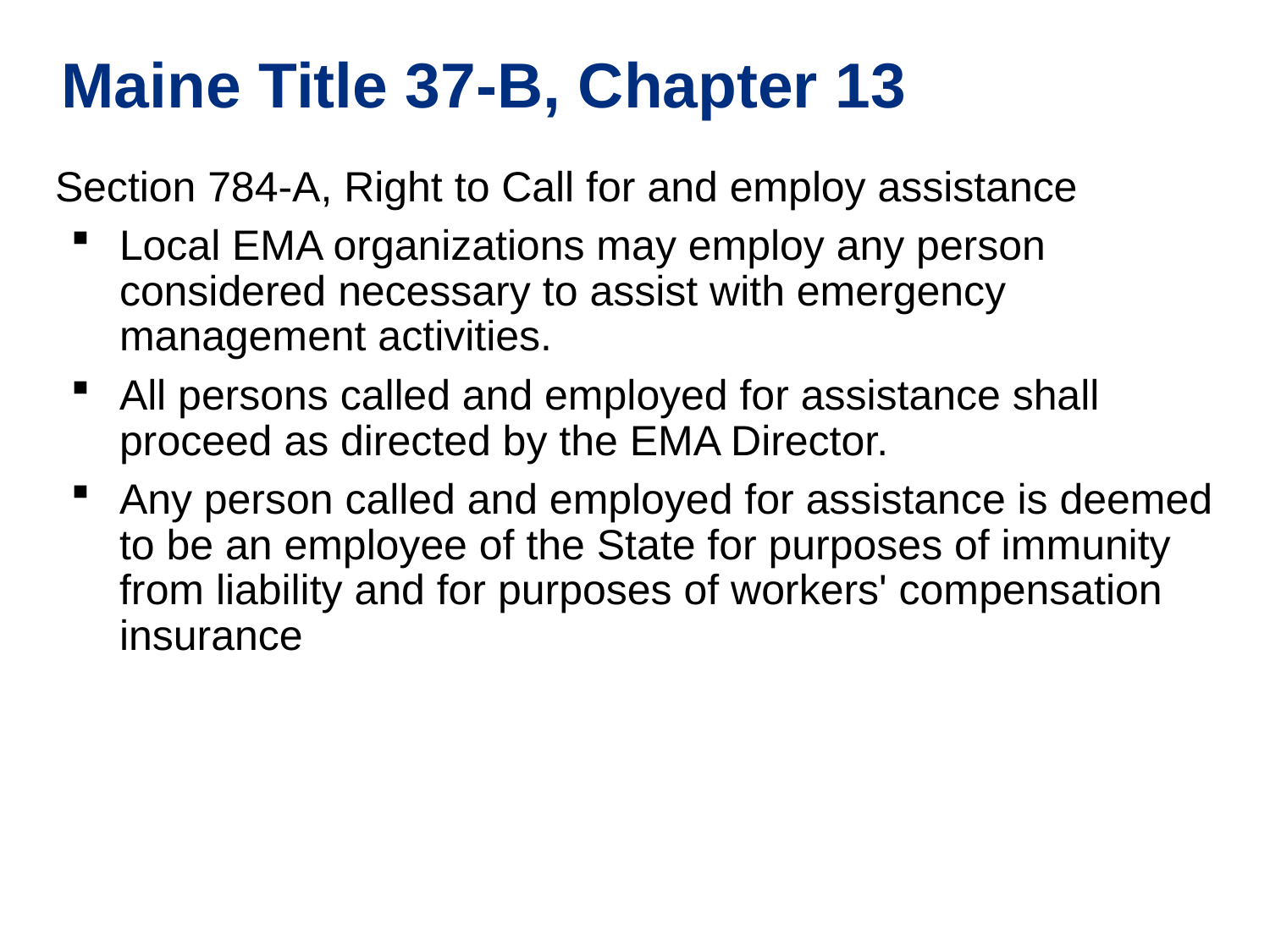

Maine Title 37-B, Chapter 13
Section 784-A, Right to Call for and employ assistance
Local EMA organizations may employ any person considered necessary to assist with emergency management activities.
All persons called and employed for assistance shall proceed as directed by the EMA Director.
Any person called and employed for assistance is deemed to be an employee of the State for purposes of immunity from liability and for purposes of workers' compensation insurance